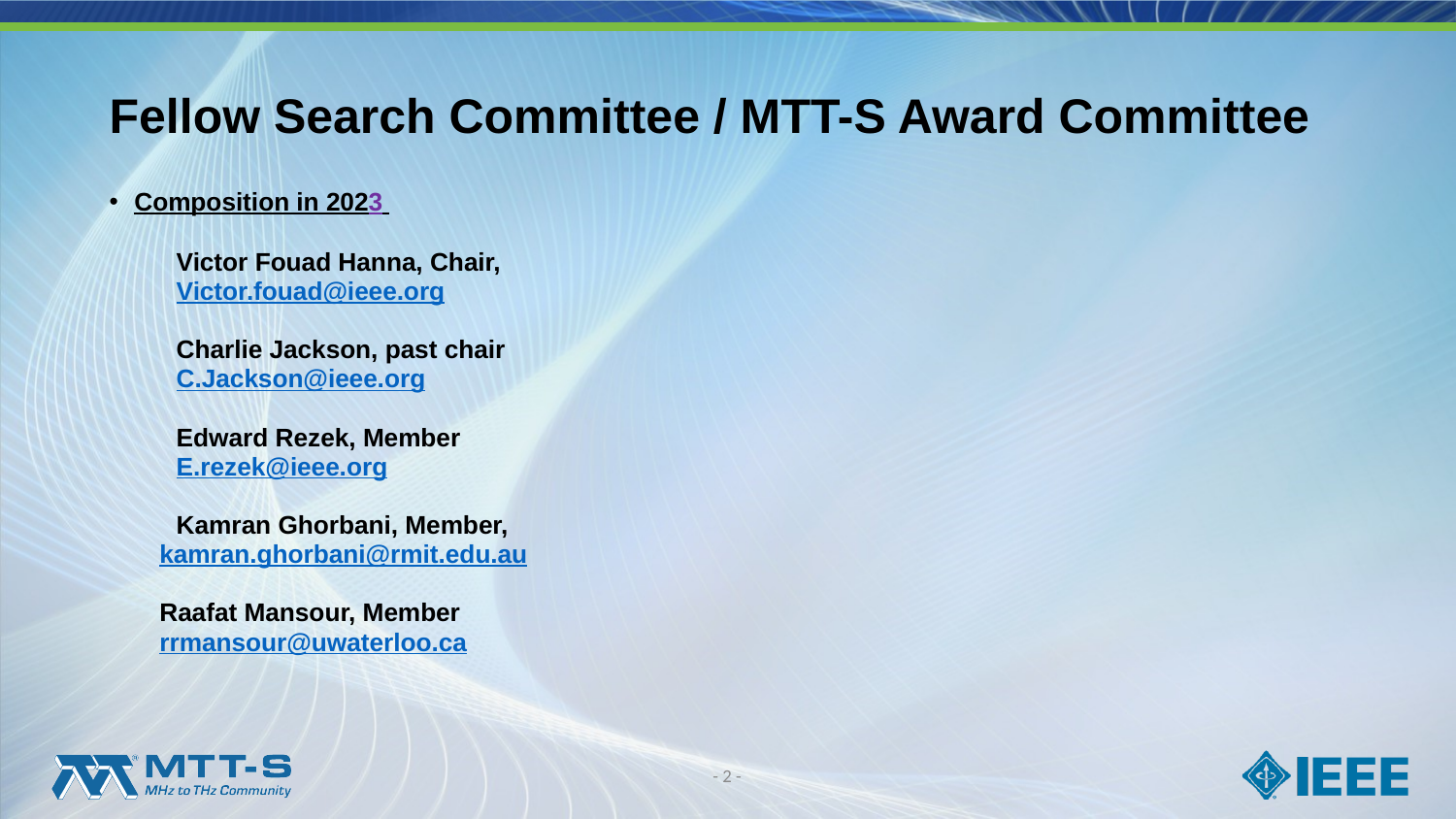

# Fellow Search Committee / MTT-S Award Committee
Composition in 2023

Victor Fouad Hanna, Chair,
Victor.fouad@ieee.org

Charlie Jackson, past chair
C.Jackson@ieee.org

Edward Rezek, Member
E.rezek@ieee.org

Kamran Ghorbani, Member,
kamran.ghorbani@rmit.edu.au

Raafat Mansour, Member
rrmansour@uwaterloo.ca

- 2 -